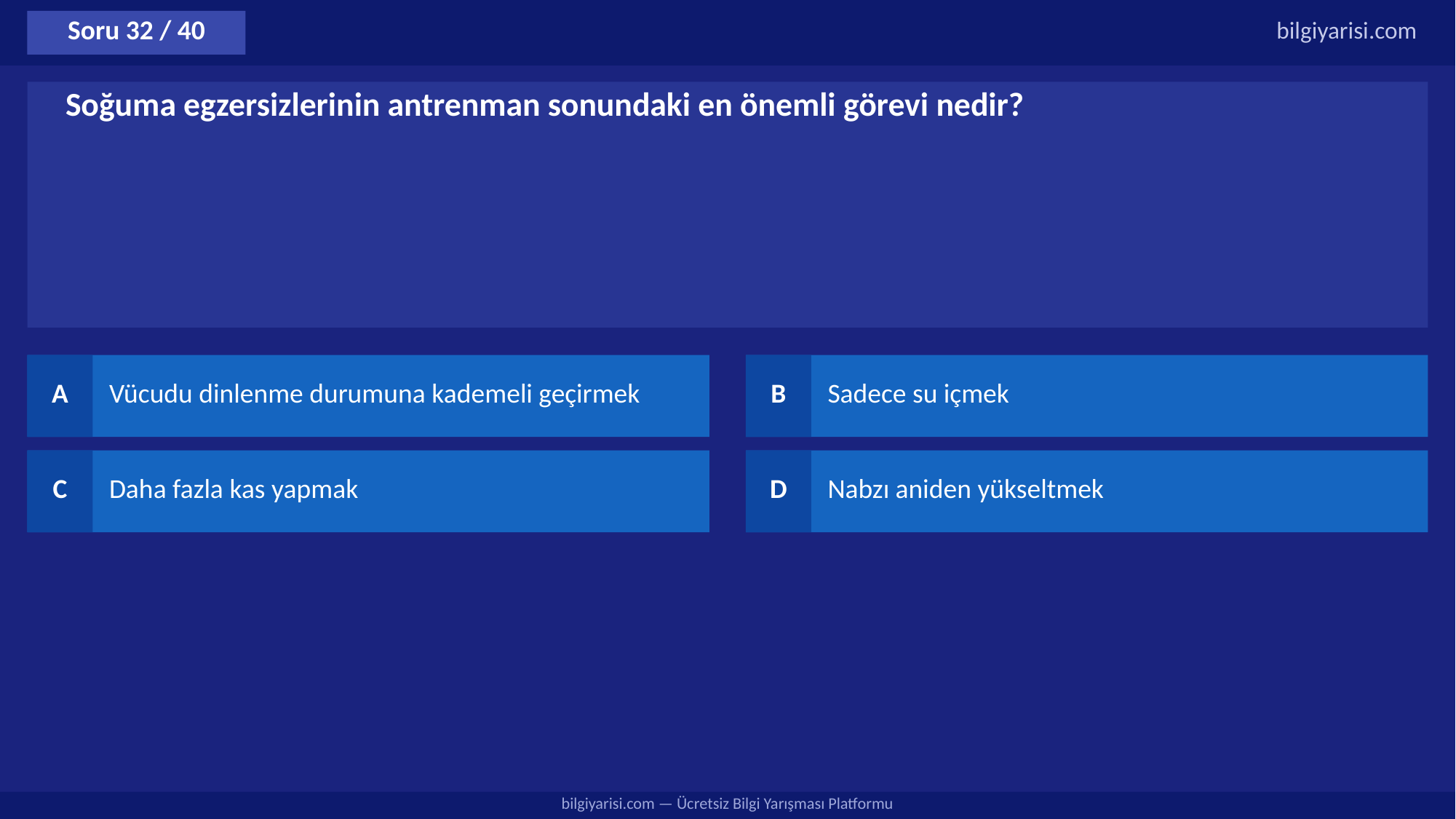

Soru 32 / 40
bilgiyarisi.com

Soğuma egzersizlerinin antrenman sonundaki en önemli görevi nedir?

A
Vücudu dinlenme durumuna kademeli geçirmek

B
Sadece su içmek

C
Daha fazla kas yapmak

D
Nabzı aniden yükseltmek
bilgiyarisi.com — Ücretsiz Bilgi Yarışması Platformu